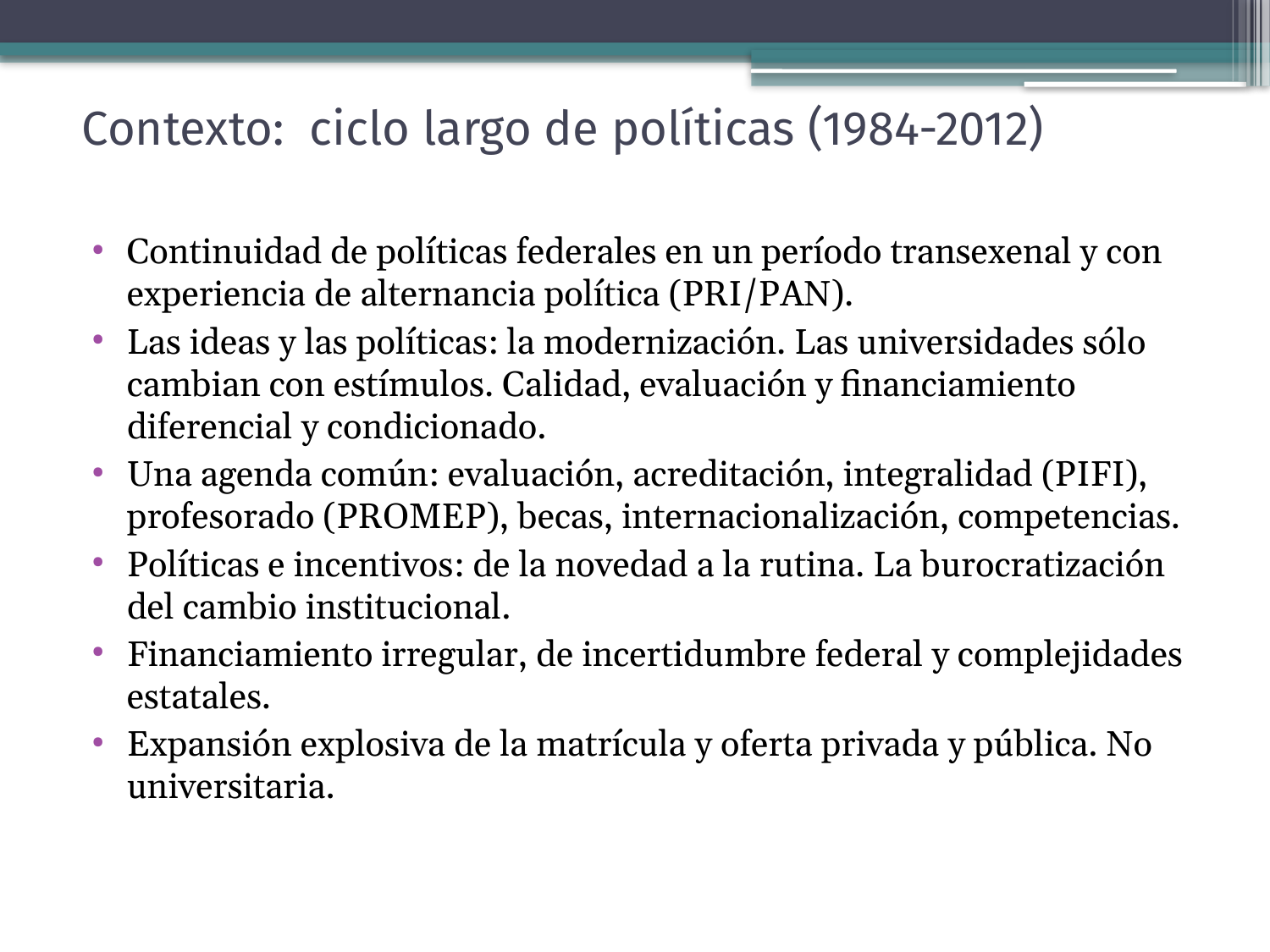

# Contexto:  ciclo largo de políticas (1984-2012)
Continuidad de políticas federales en un período transexenal y con experiencia de alternancia política (PRI/PAN).
Las ideas y las políticas: la modernización. Las universidades sólo cambian con estímulos. Calidad, evaluación y financiamiento diferencial y condicionado.
Una agenda común: evaluación, acreditación, integralidad (PIFI), profesorado (PROMEP), becas, internacionalización, competencias.
Políticas e incentivos: de la novedad a la rutina. La burocratización del cambio institucional.
Financiamiento irregular, de incertidumbre federal y complejidades estatales.
Expansión explosiva de la matrícula y oferta privada y pública. No universitaria.